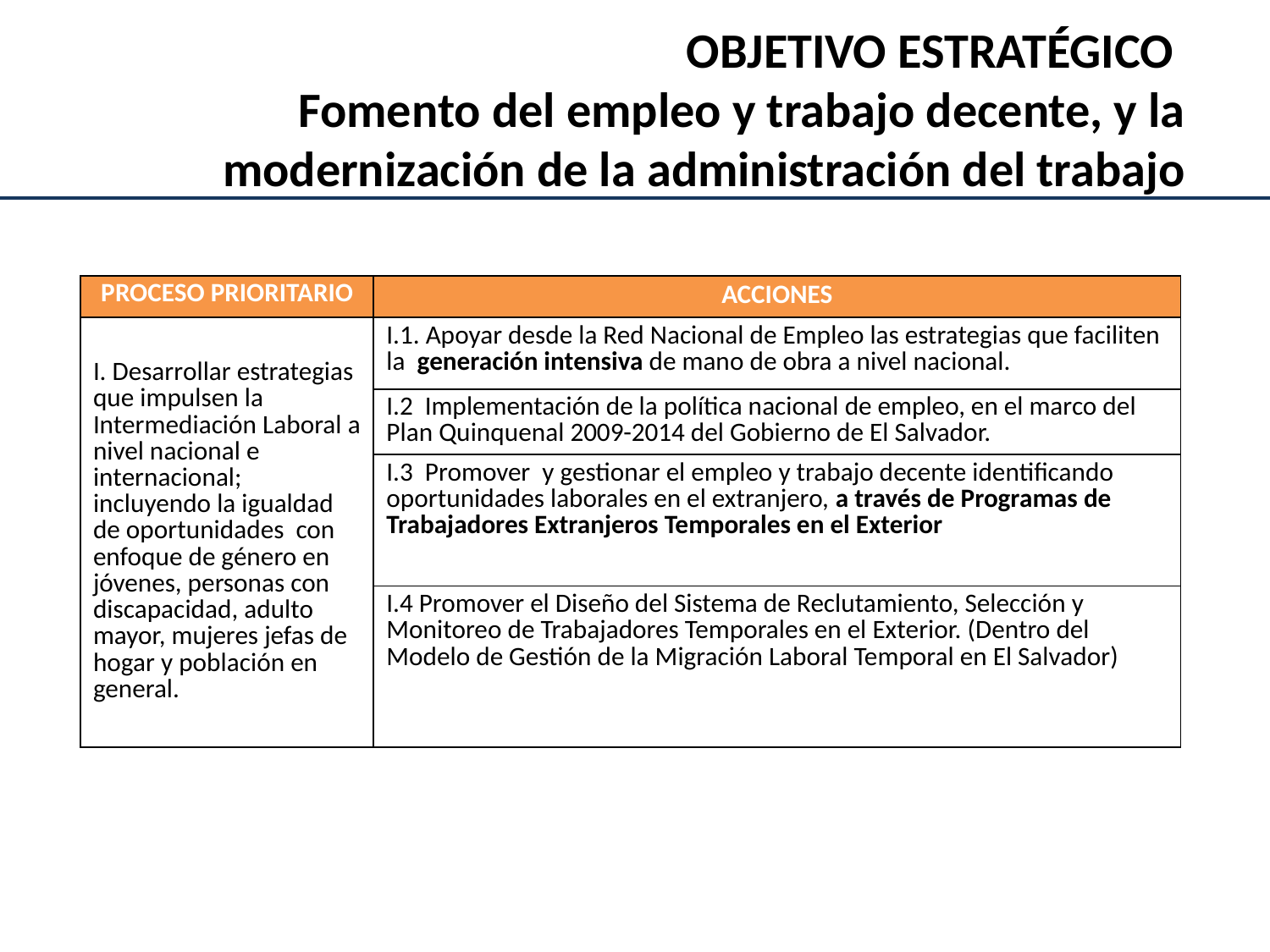

# OBJETIVO ESTRATÉGICO Fomento del empleo y trabajo decente, y la modernización de la administración del trabajo
| PROCESO PRIORITARIO | ACCIONES |
| --- | --- |
| I. Desarrollar estrategias que impulsen la Intermediación Laboral a nivel nacional e internacional; incluyendo la igualdad de oportunidades con enfoque de género en jóvenes, personas con discapacidad, adulto mayor, mujeres jefas de hogar y población en general. | I.1. Apoyar desde la Red Nacional de Empleo las estrategias que faciliten la generación intensiva de mano de obra a nivel nacional. |
|  | I.2 Implementación de la política nacional de empleo, en el marco del Plan Quinquenal 2009-2014 del Gobierno de El Salvador. |
|  | I.3 Promover y gestionar el empleo y trabajo decente identificando oportunidades laborales en el extranjero, a través de Programas de Trabajadores Extranjeros Temporales en el Exterior |
|  | I.4 Promover el Diseño del Sistema de Reclutamiento, Selección y Monitoreo de Trabajadores Temporales en el Exterior. (Dentro del Modelo de Gestión de la Migración Laboral Temporal en El Salvador) |